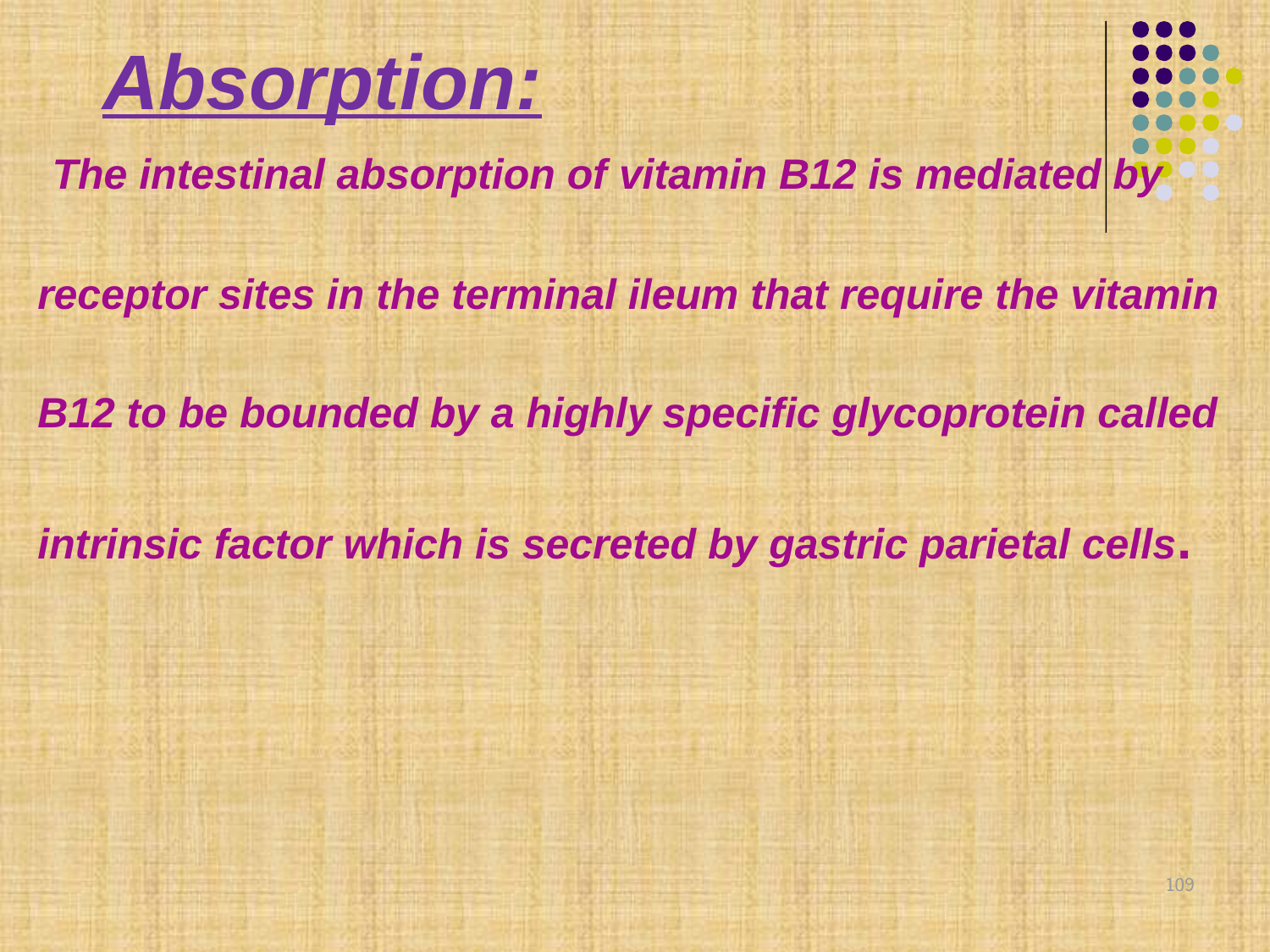

Absorption:
 The intestinal absorption of vitamin B12 is mediated by

receptor sites in the terminal ileum that require the vitamin

B12 to be bounded by a highly specific glycoprotein called

intrinsic factor which is secreted by gastric parietal cells.
109